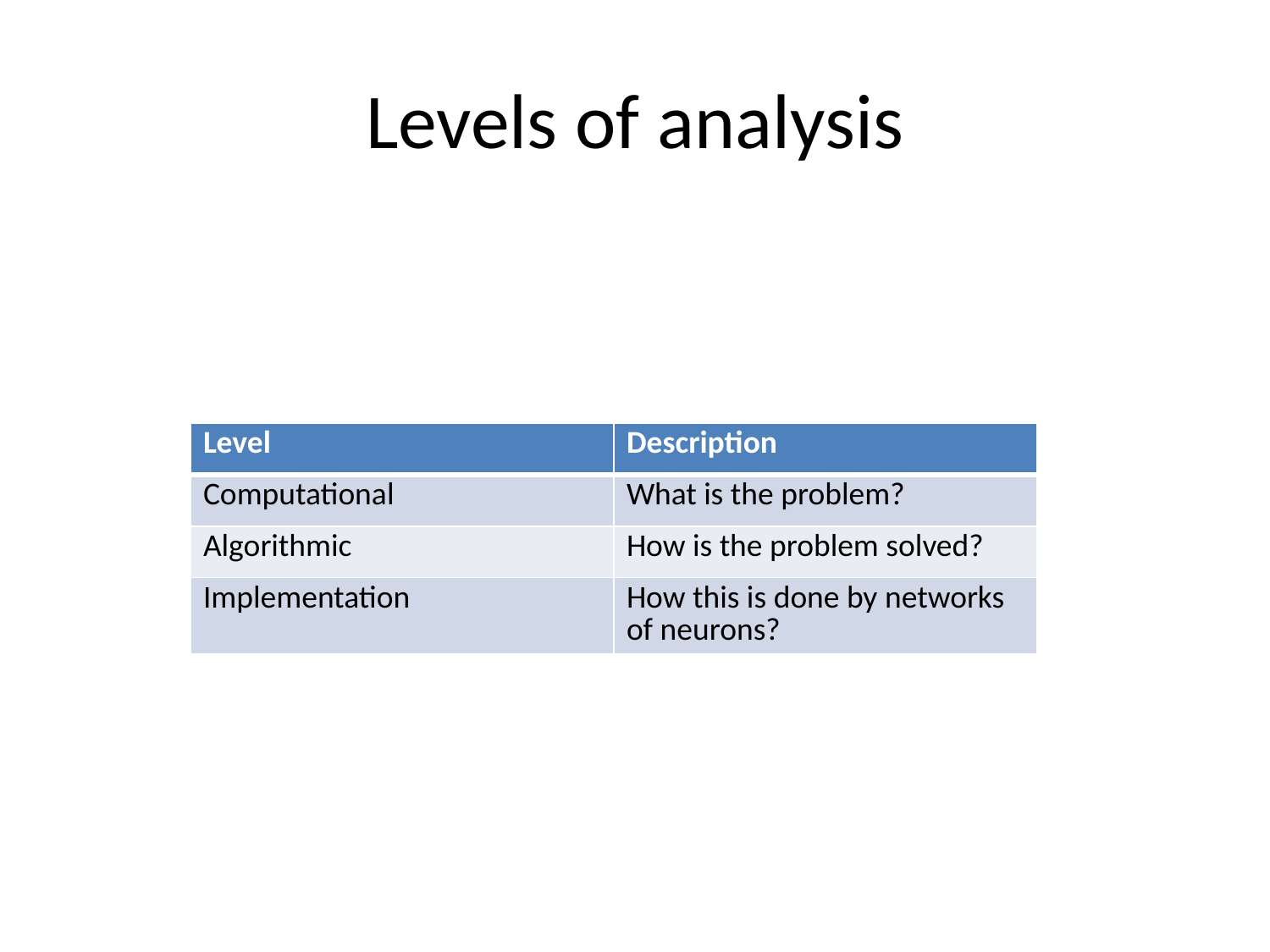

# Levels of analysis
| Level | Description |
| --- | --- |
| Computational | What is the problem? |
| Algorithmic | How is the problem solved? |
| Implementation | How this is done by networks of neurons? |